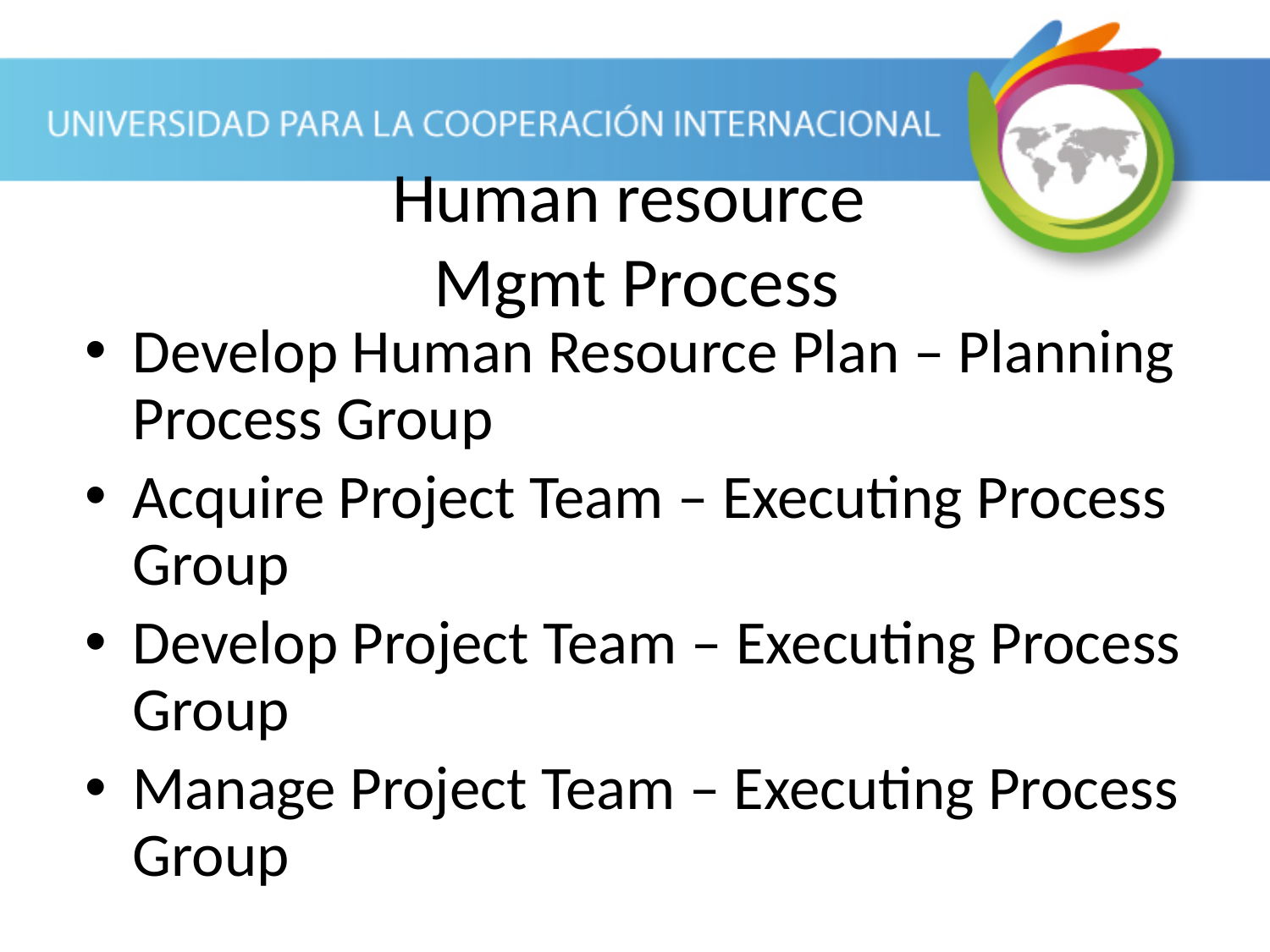

Human resource
Mgmt Process
Develop Human Resource Plan – Planning Process Group
Acquire Project Team – Executing Process Group
Develop Project Team – Executing Process Group
Manage Project Team – Executing Process Group